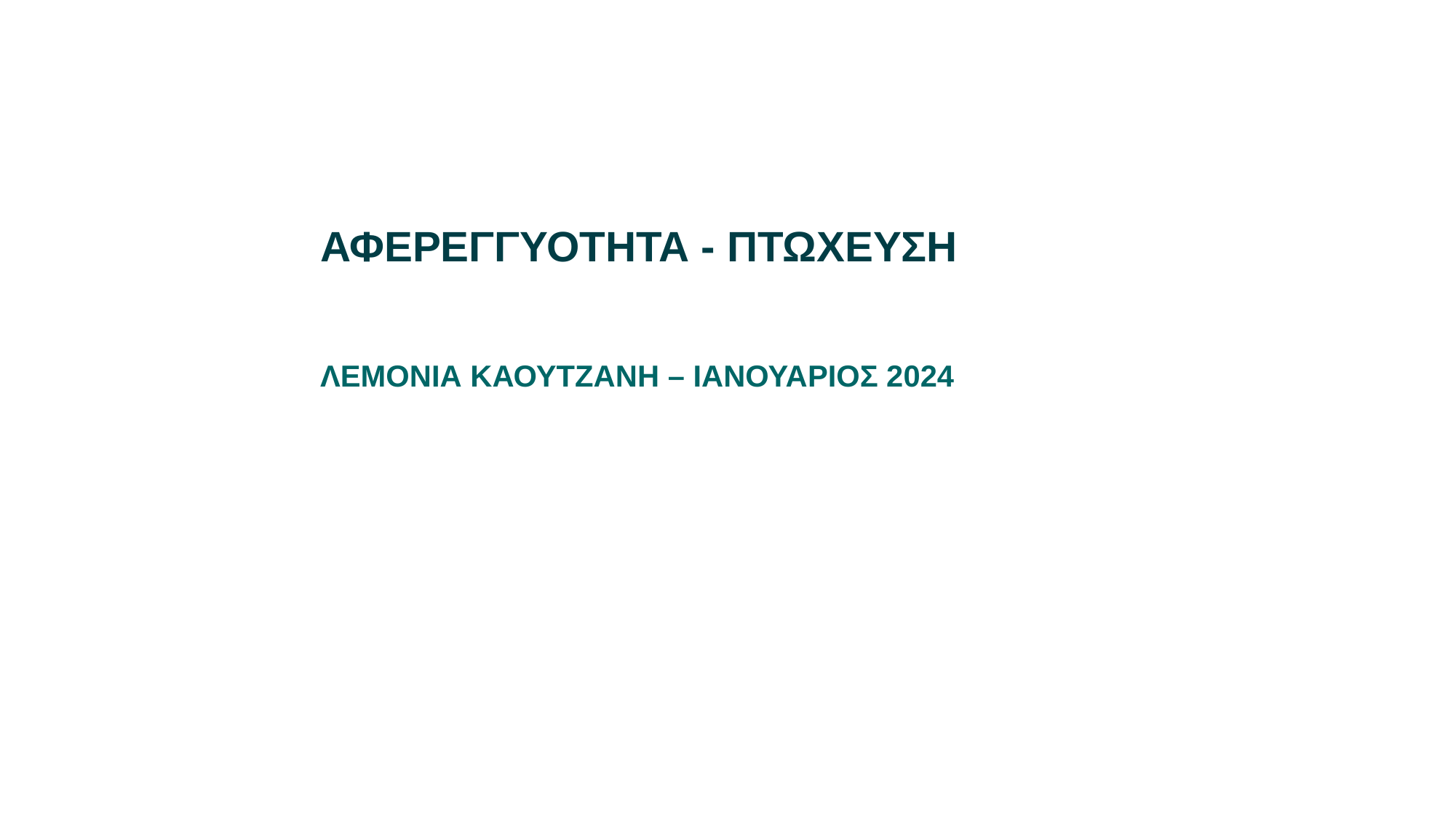

ΑΦΕΡΕΓΓΥΟΤΗΤΑ - ΠΤΩΧΕΥΣΗ

ΛΕΜΟΝΙΑ ΚΑΟΥΤΖΑΝΗ – ΙΑΝΟΥΑΡΙΟΣ 2024